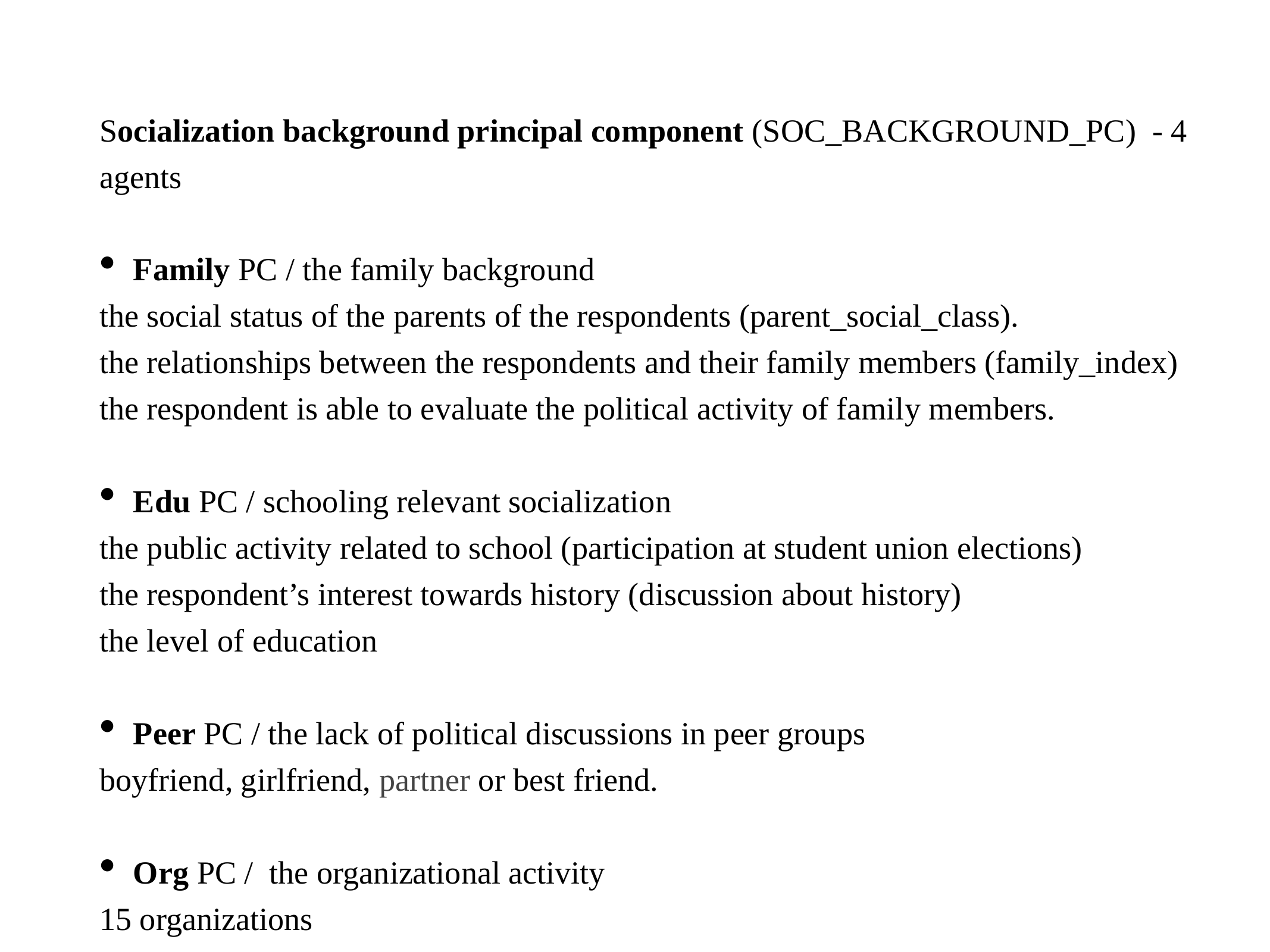

Socialization background principal component (SOC_BACKGROUND_PC)  - 4 agents

Family PC / the family background
the social status of the parents of the respondents (parent_social_class).
the relationships between the respondents and their family members (family_index)
the respondent is able to evaluate the political activity of family members.

Edu PC / schooling relevant socialization
the public activity related to school (participation at student union elections)
the respondent’s interest towards history (discussion about history)
the level of education

Peer PC / the lack of political discussions in peer groups
boyfriend, girlfriend, partner or best friend.

Org PC /  the organizational activity
15 organizations